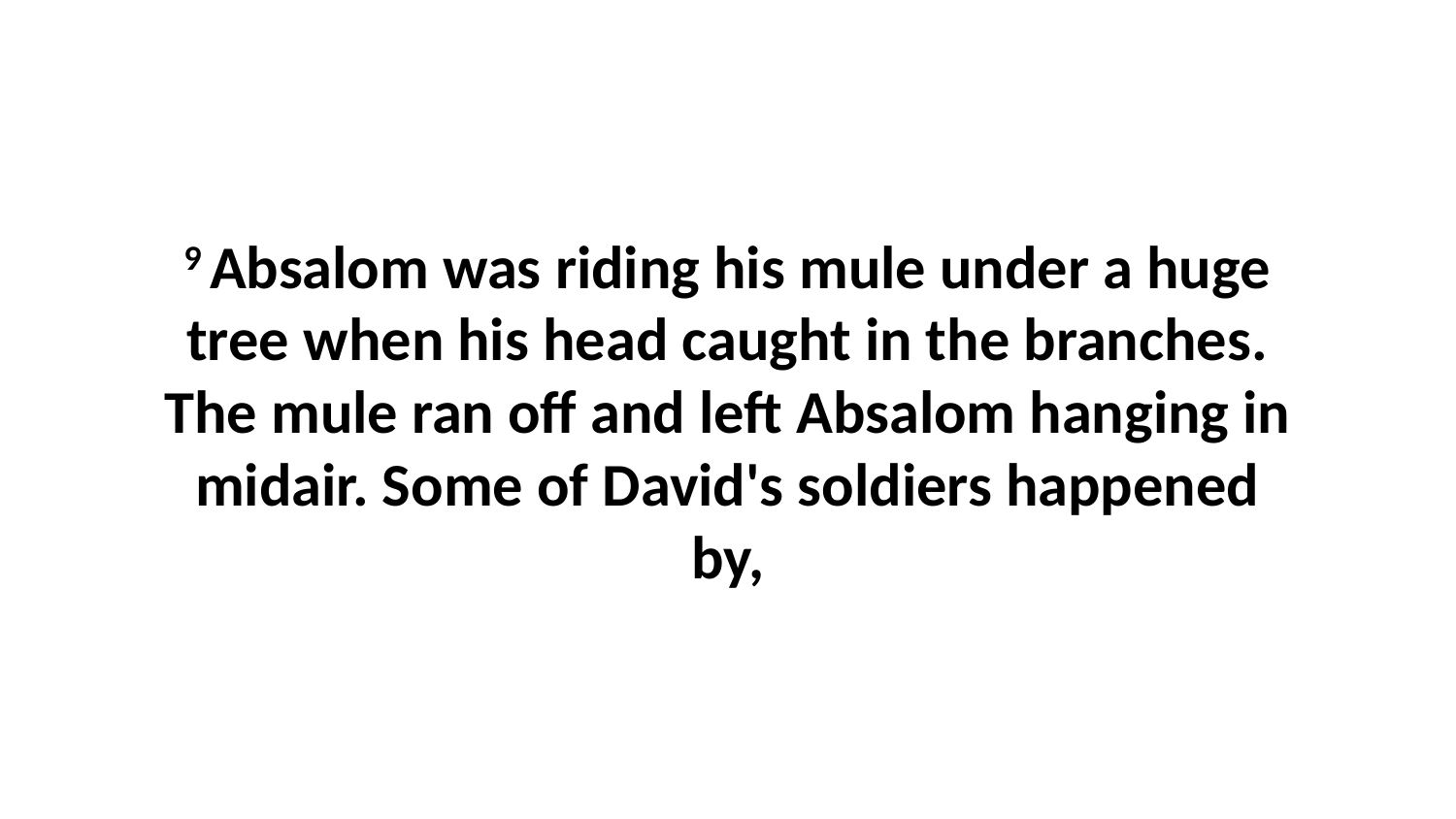

9 Absalom was riding his mule under a huge tree when his head caught in the branches. The mule ran off and left Absalom hanging in midair. Some of David's soldiers happened by,